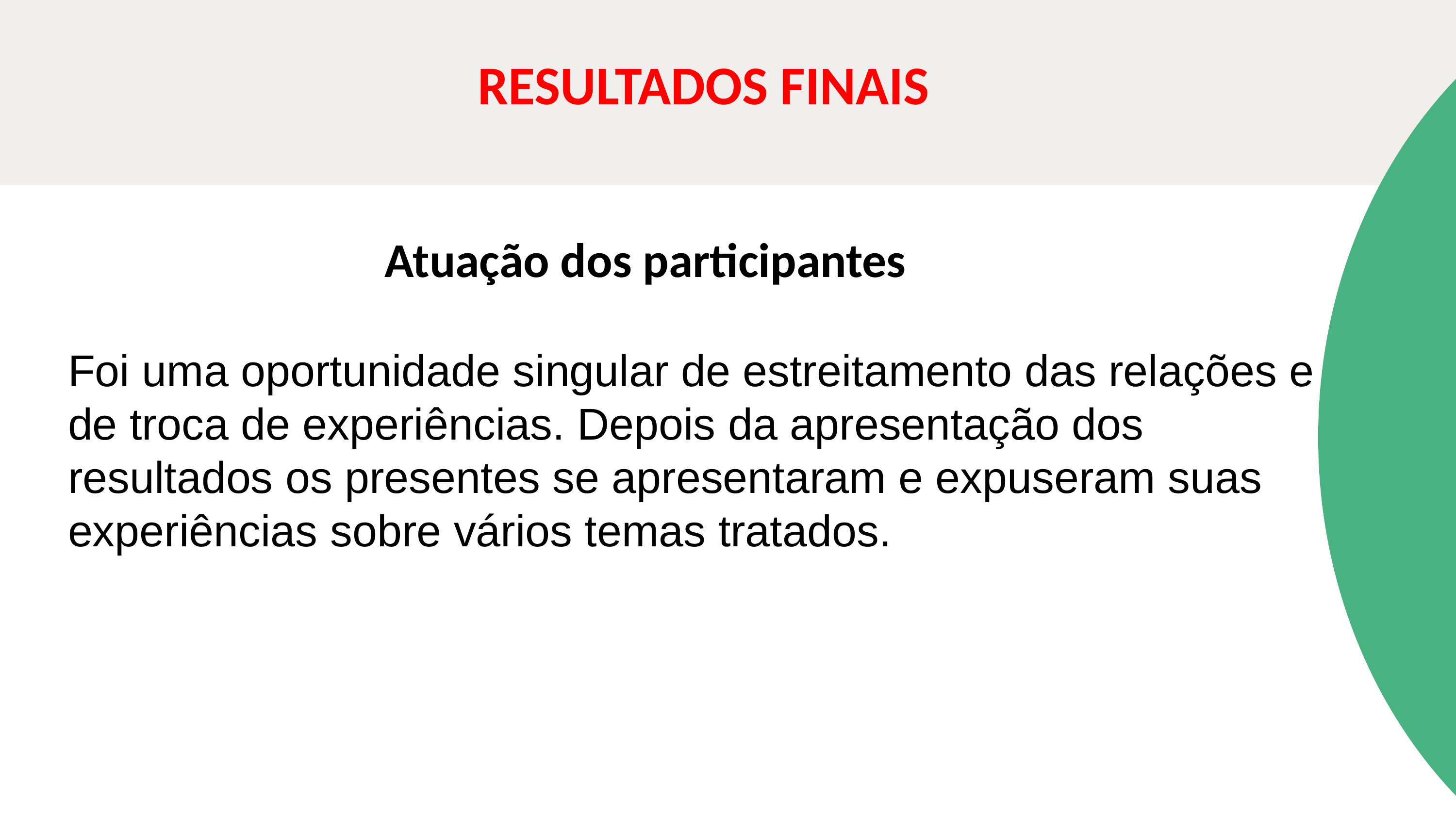

RESULTADOS FINAIS
Atuação dos participantes
Foi uma oportunidade singular de estreitamento das relações e de troca de experiências. Depois da apresentação dos resultados os presentes se apresentaram e expuseram suas experiências sobre vários temas tratados.